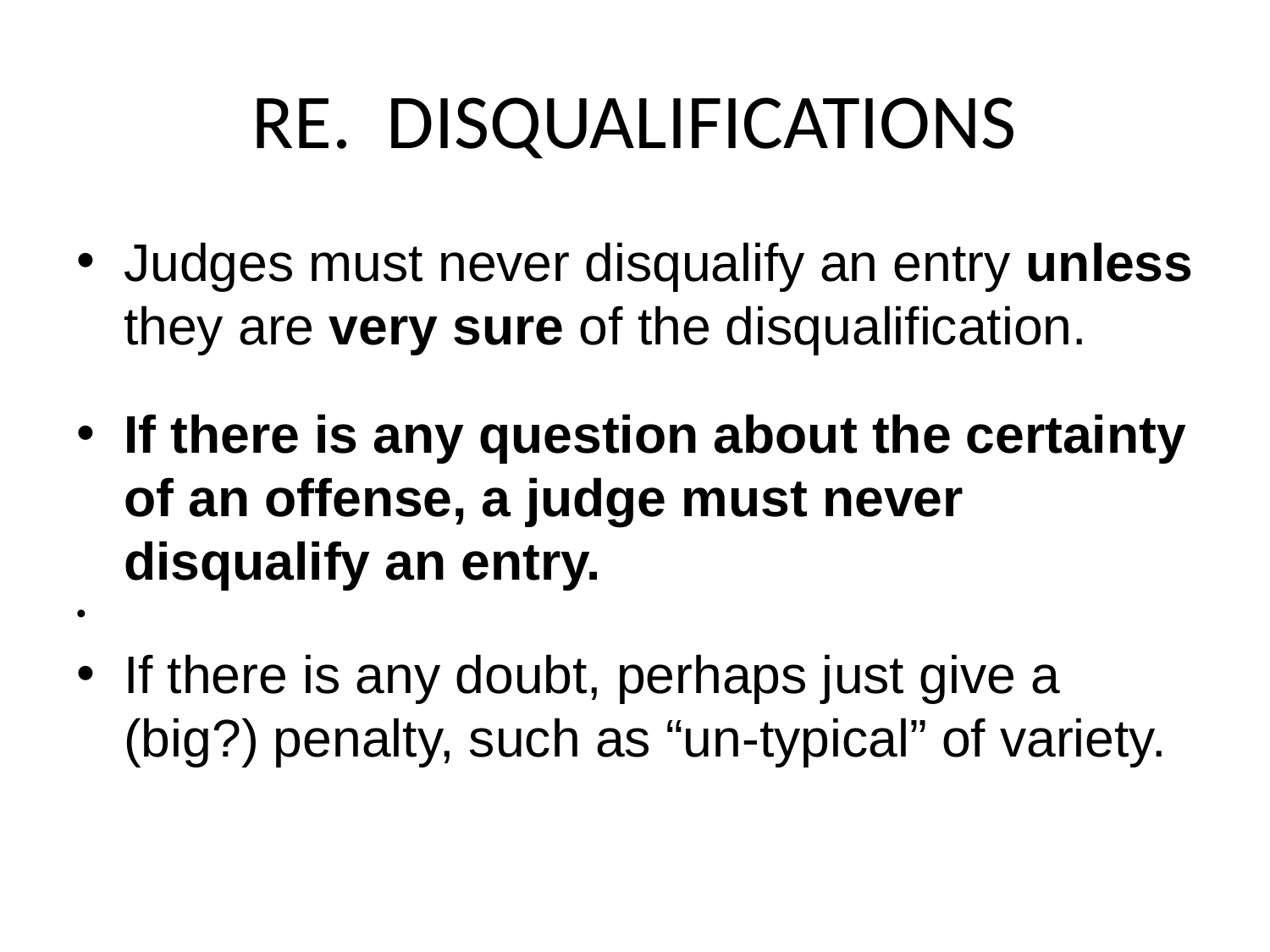

# RE.  DISQUALIFICATIONS
Judges must never disqualify an entry unless they are very sure of the disqualification.

If there is any question about the certainty of an offense, a judge must never disqualify an entry.

If there is any doubt, perhaps just give a (big?) penalty, such as “un-typical” of variety.